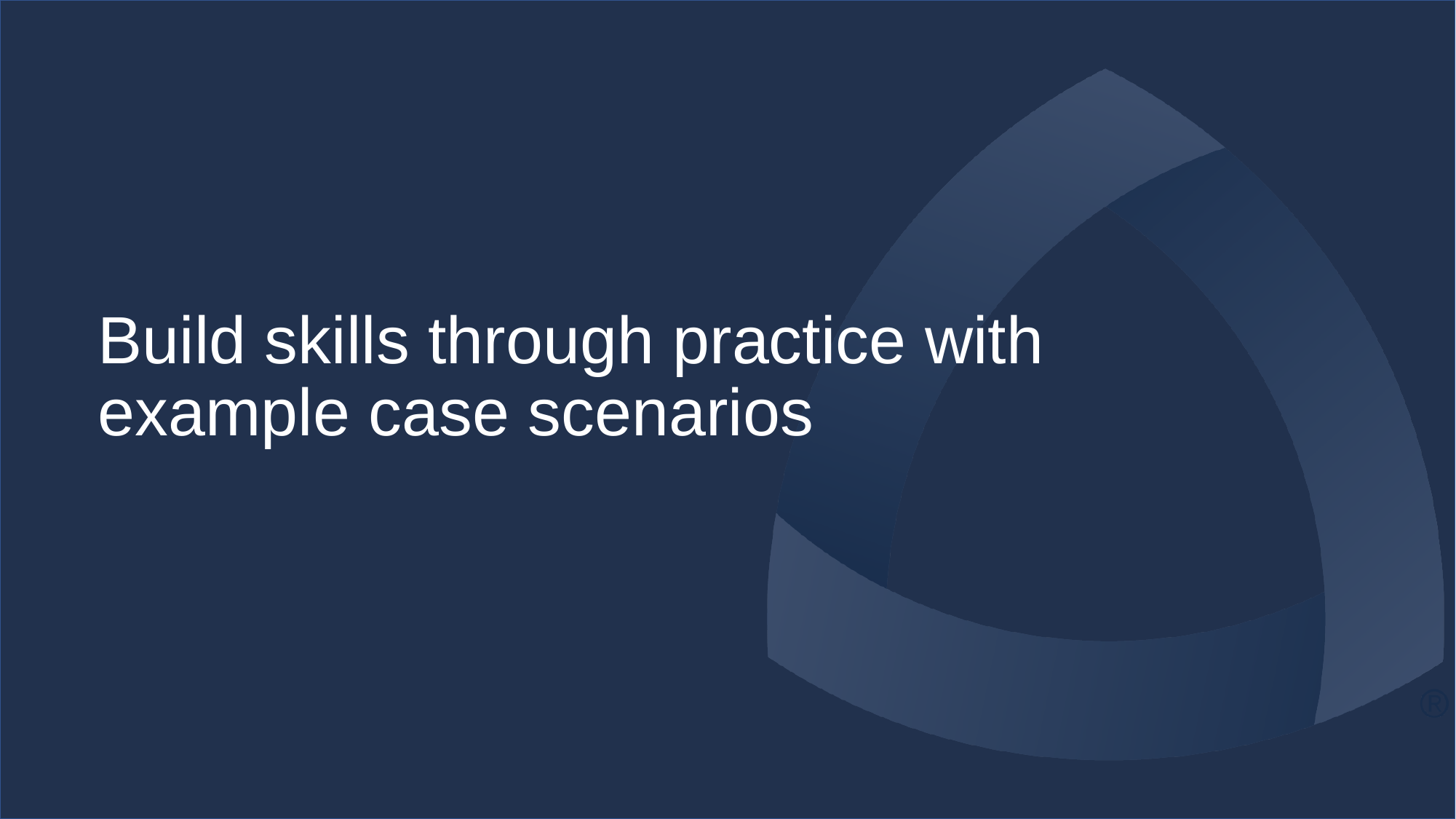

Build skills through practice with example case scenarios